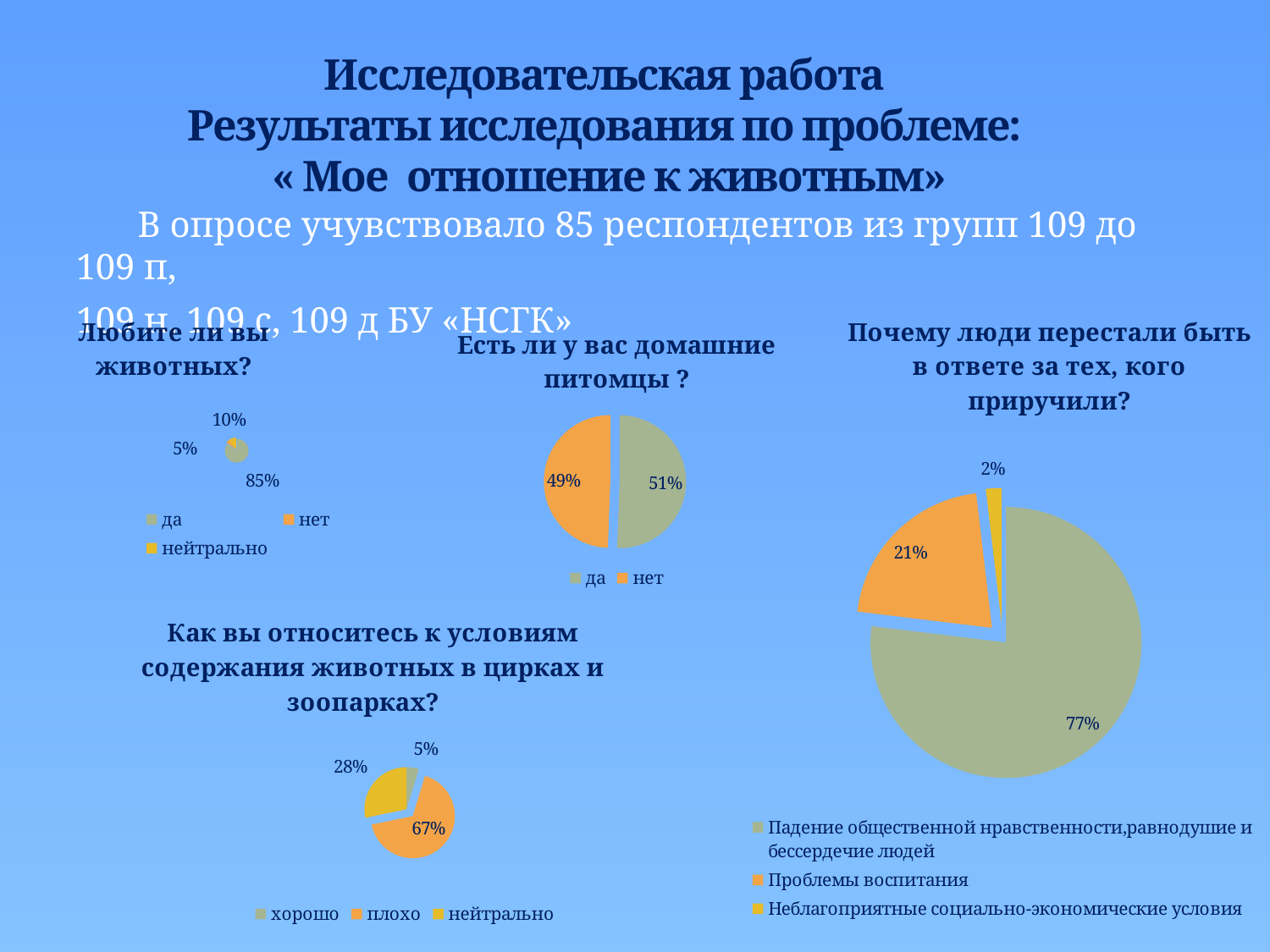

# Исследовательская работа Результаты исследования по проблеме: « Мое  отношение к животным»
В опросе учувствовало 85 респондентов из групп 109 до 109 п,
109 н, 109 с, 109 д БУ «НСГК»

### Chart: Любите ли вы животных?

| Category | 1. Любите ли вы животных? Если да, то каких?  |
|---|---|
| да | 74.0 |
| нет | 4.0 |
| нейтрально  | 9.0 |

### Chart: Есть ли у вас домашние питомцы ?

| Category | Столбец1 |
|---|---|
| да | 43.0 |
| нет | 42.0 |

### Chart: Почему люди перестали быть в ответе за тех, кого приручили?

| Category | Продажи |
|---|---|
| Падение общественной нравственности,равнодушие и бессердечие людей | 58.0 |
| Проблемы воспитания | 16.0 |
| Неблагоприятные социально-экономические условия | 1.4 |

### Chart: Как вы относитесь к условиям содержания животных в цирках и зоопарках?

| Category | . Как вы относитесь к условиям содержания животных в цирках и зоопарках?    |
|---|---|
| хорошо | 4.0 |
| плохо | 57.0 |
| нейтрально  | 24.0 |